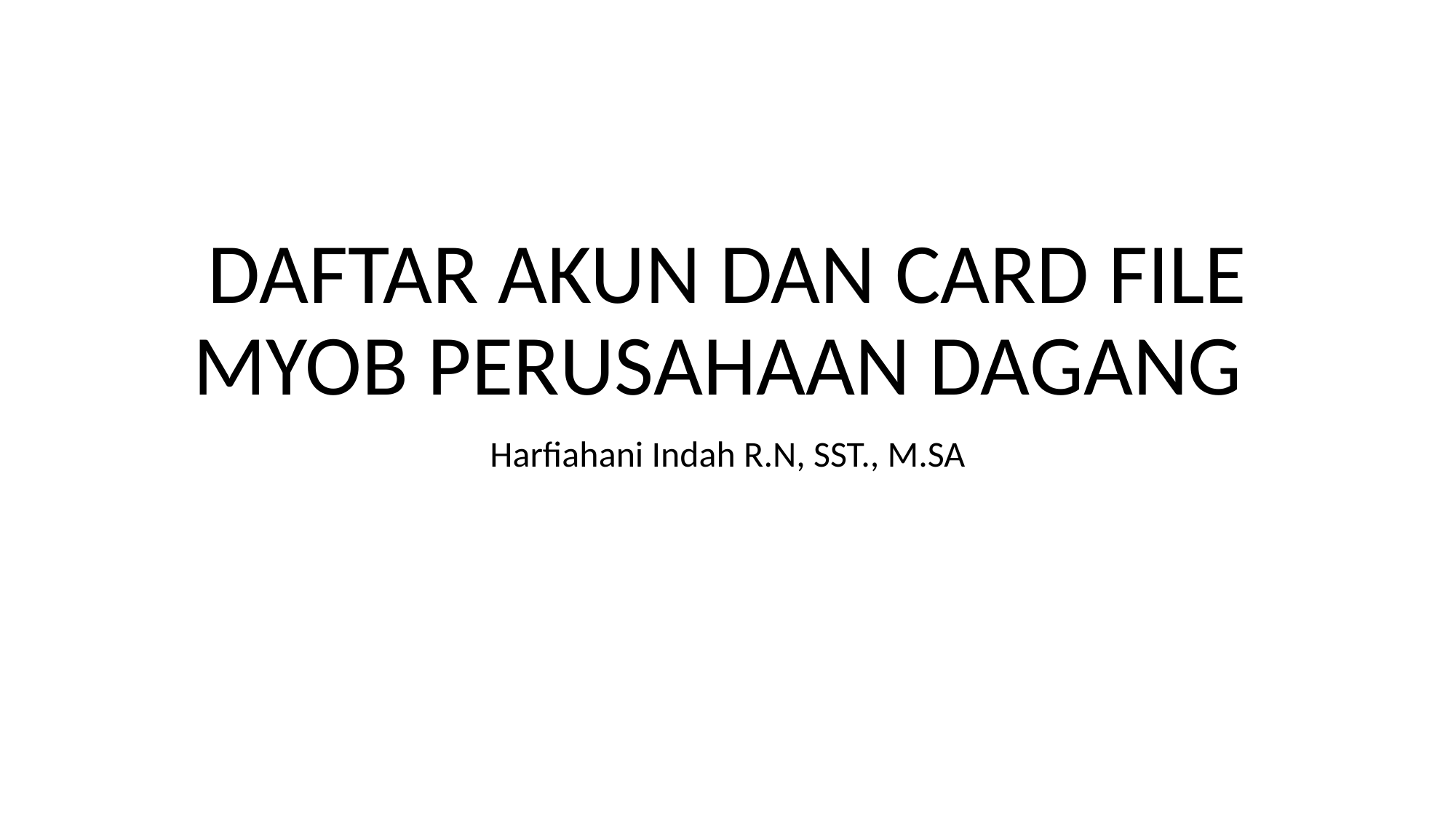

# DAFTAR AKUN DAN CARD FILE MYOB PERUSAHAAN DAGANG
Harfiahani Indah R.N, SST., M.SA